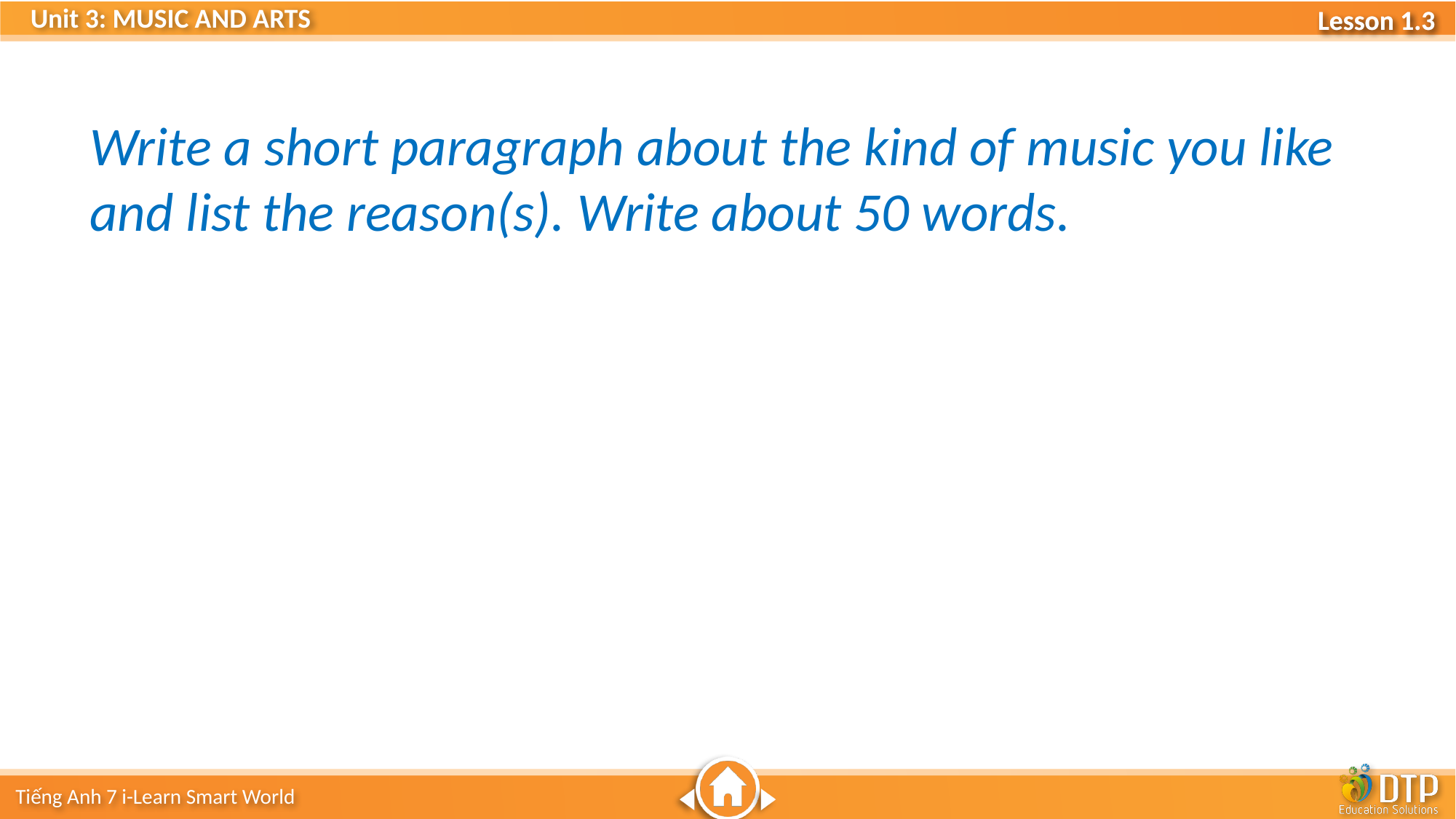

Write a short paragraph about the kind of music you like and list the reason(s). Write about 50 words.